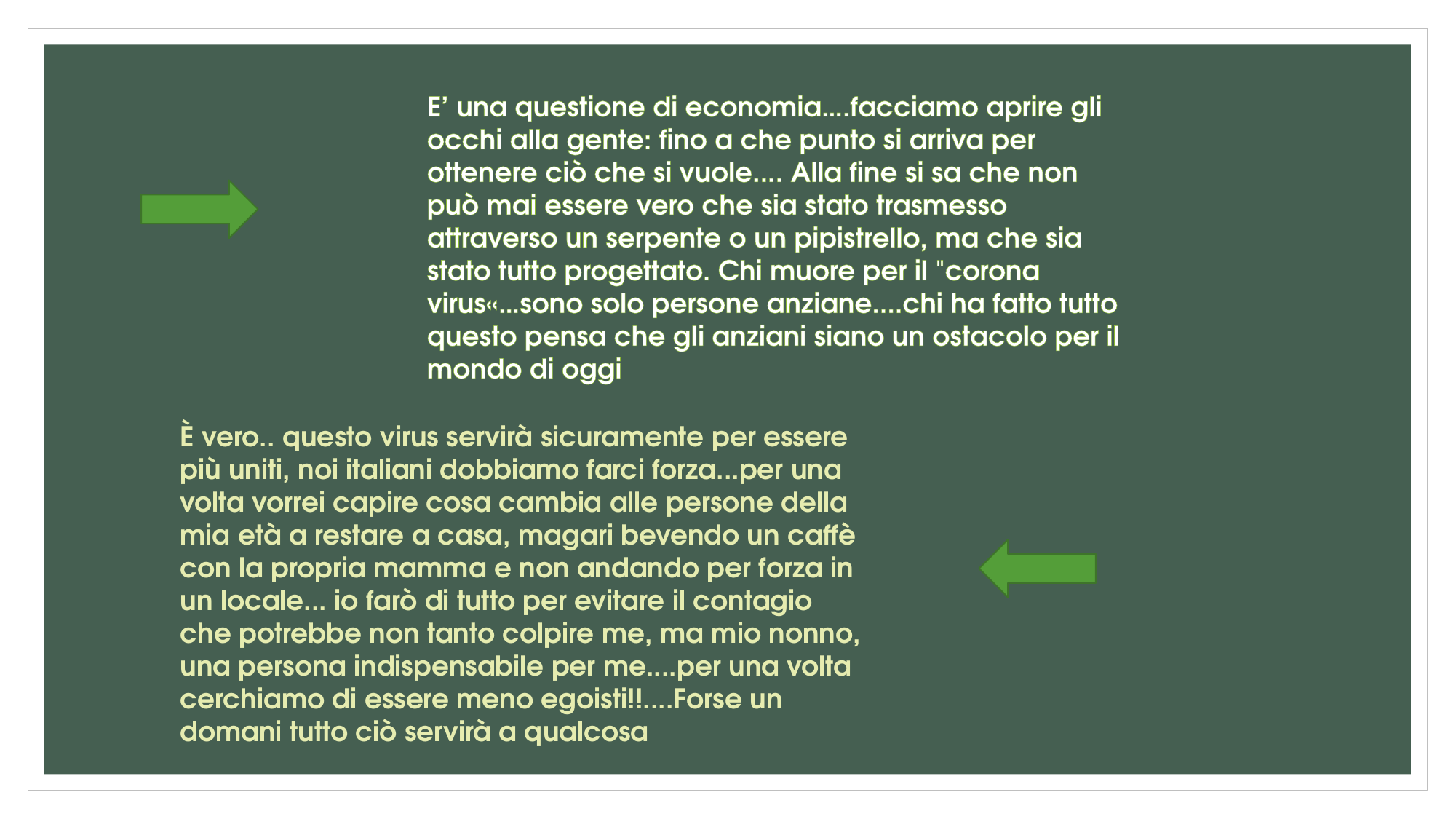

E’ una questione di economia….facciamo aprire gli occhi alla gente: fino a che punto si arriva per ottenere ciò che si vuole.... Alla fine si sa che non può mai essere vero che sia stato trasmesso attraverso un serpente o un pipistrello, ma che sia stato tutto progettato. Chi muore per il "corona virus«…sono solo persone anziane....chi ha fatto tutto questo pensa che gli anziani siano un ostacolo per il mondo di oggi

È vero.. questo virus servirà sicuramente per essere più uniti, noi italiani dobbiamo farci forza...per una volta vorrei capire cosa cambia alle persone della mia età a restare a casa, magari bevendo un caffè con la propria mamma e non andando per forza in un locale... io farò di tutto per evitare il contagio che potrebbe non tanto colpire me, ma mio nonno, una persona indispensabile per me....per una volta cerchiamo di essere meno egoisti!!....Forse un domani tutto ciò servirà a qualcosa